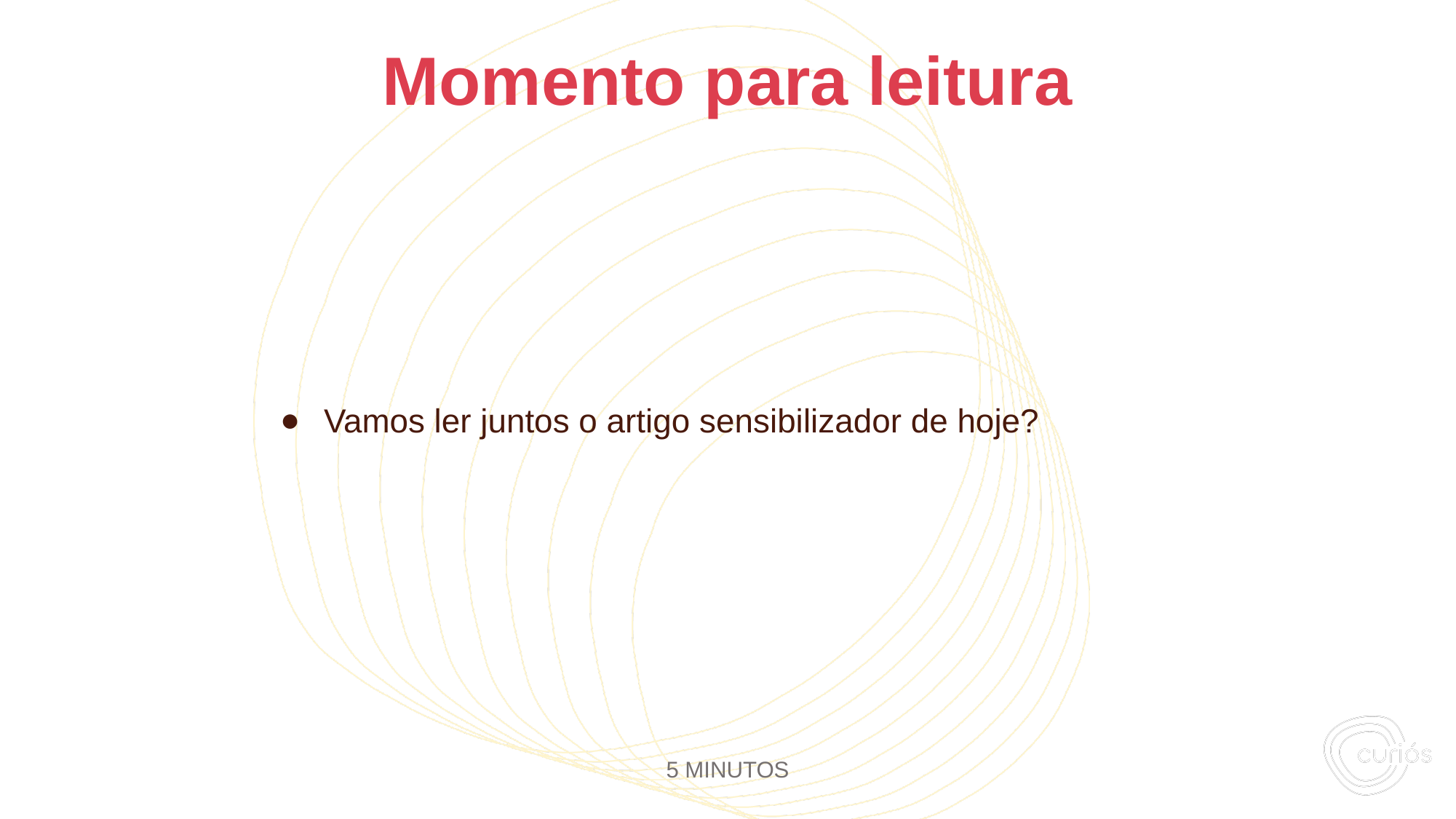

Vamos ler juntos o artigo sensibilizador de hoje?
# Momento para leitura
5 MINUTOS